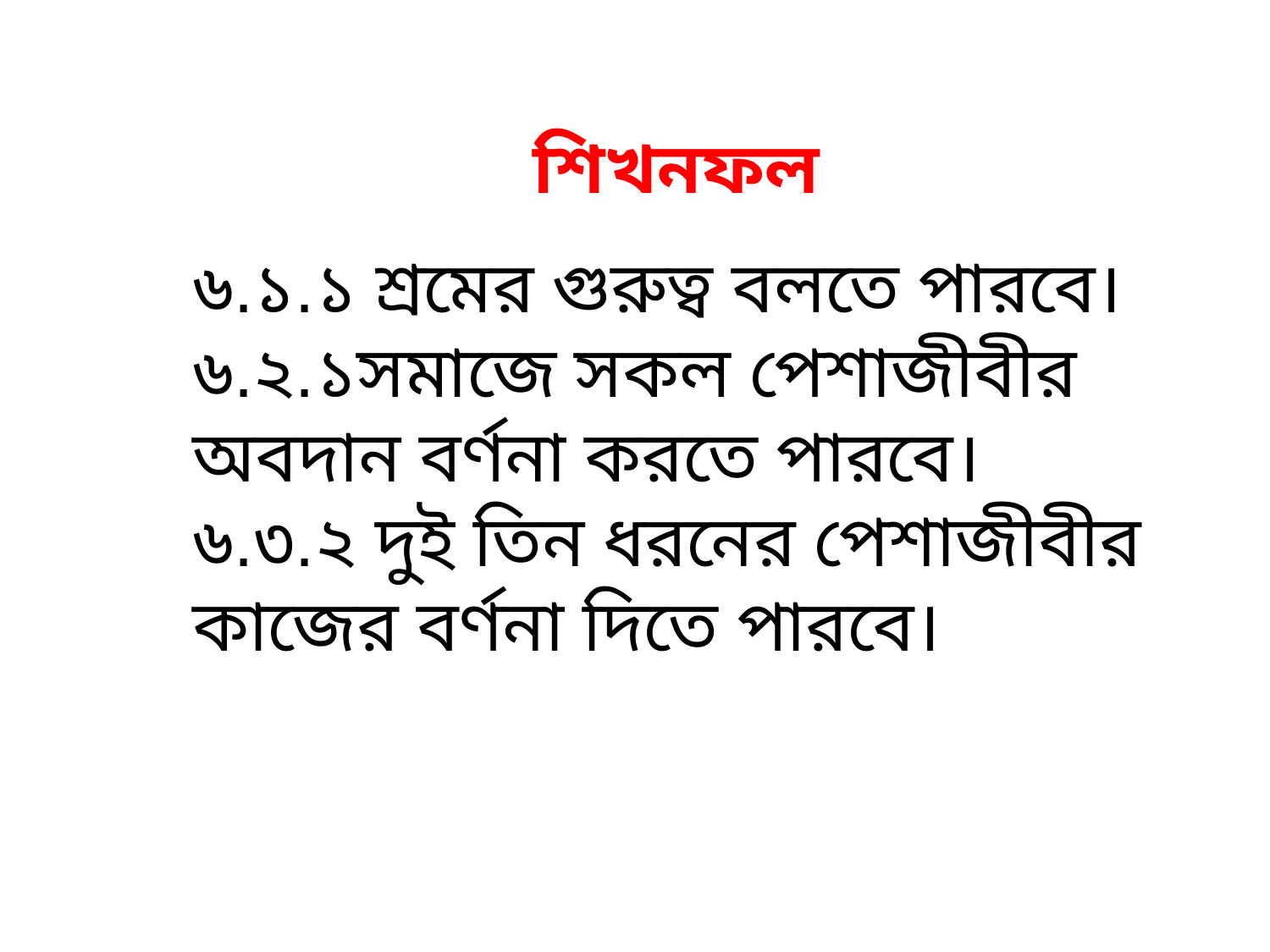

শিখনফল
৬.১.১ শ্রমের গুরুত্ব বলতে পারবে।
৬.২.১সমাজে সকল পেশাজীবীর অবদান বর্ণনা করতে পারবে।
৬.৩.২ দুই তিন ধরনের পেশাজীবীর কাজের বর্ণনা দিতে পারবে।